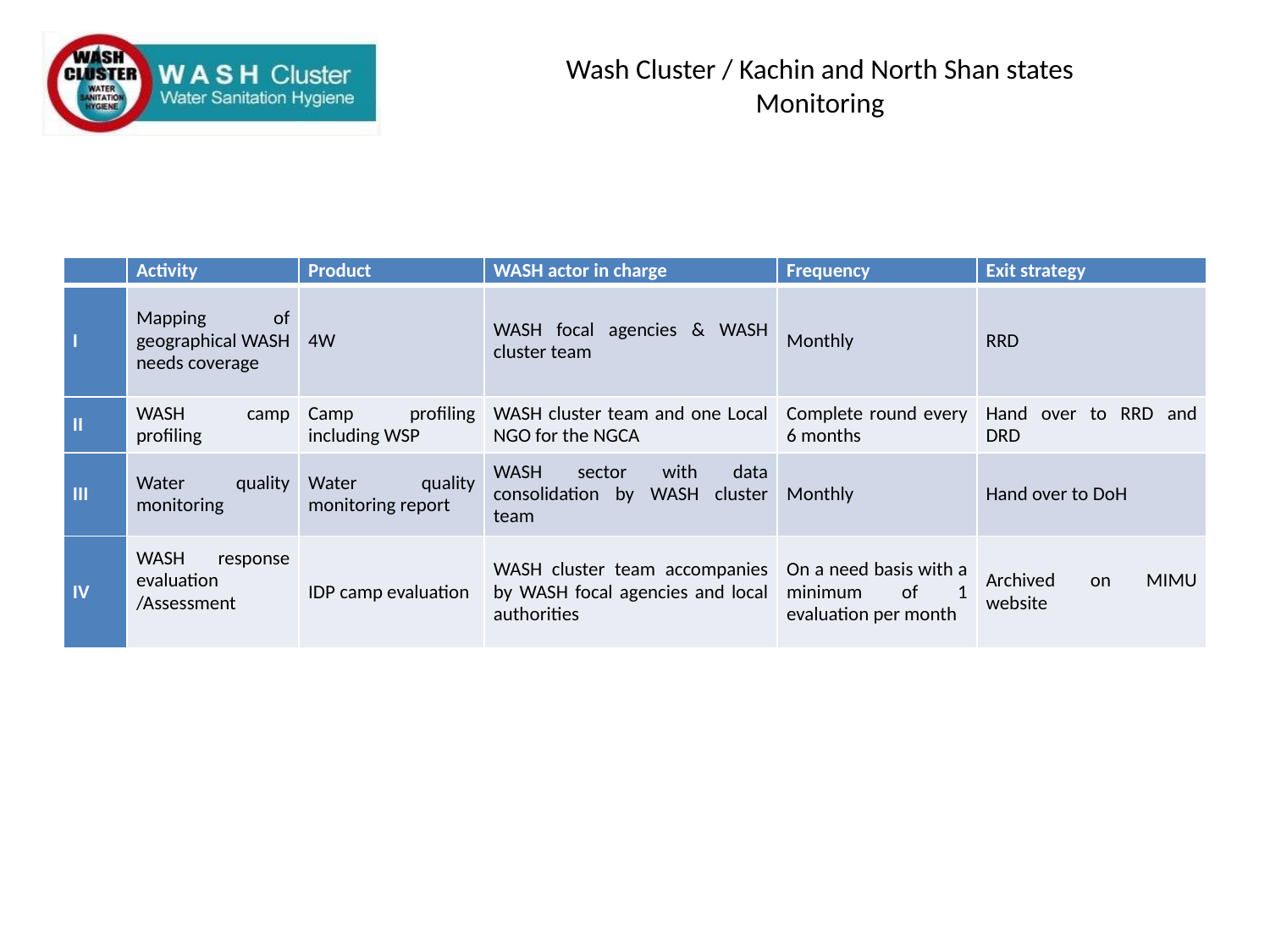

# Wash Cluster / Kachin and North Shan states Monitoring
|  | Activity | Product | WASH actor in charge | Frequency | Exit strategy |
| --- | --- | --- | --- | --- | --- |
| I | Mapping of geographical WASH needs coverage | 4W | WASH focal agencies & WASH cluster team | Monthly | RRD |
| II | WASH camp profiling | Camp profiling including WSP | WASH cluster team and one Local NGO for the NGCA | Complete round every 6 months | Hand over to RRD and DRD |
| III | Water quality monitoring | Water quality monitoring report | WASH sector with data consolidation by WASH cluster team | Monthly | Hand over to DoH |
| IV | WASH response evaluation /Assessment | IDP camp evaluation | WASH cluster team accompanies by WASH focal agencies and local authorities | On a need basis with a minimum of 1 evaluation per month | Archived on MIMU website |
Desludging
WASH NFI
TWG